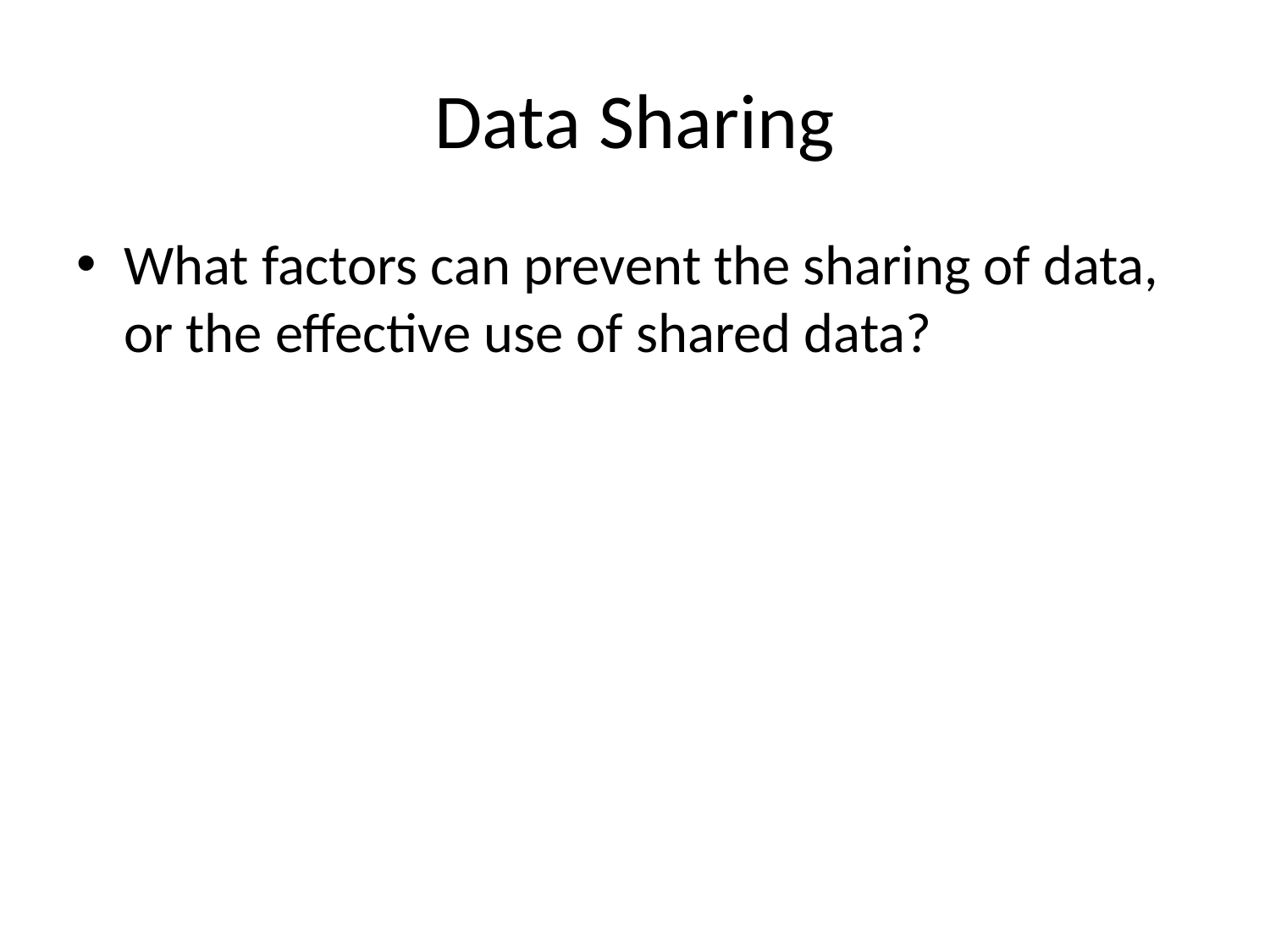

# Data Sharing
What factors can prevent the sharing of data, or the effective use of shared data?